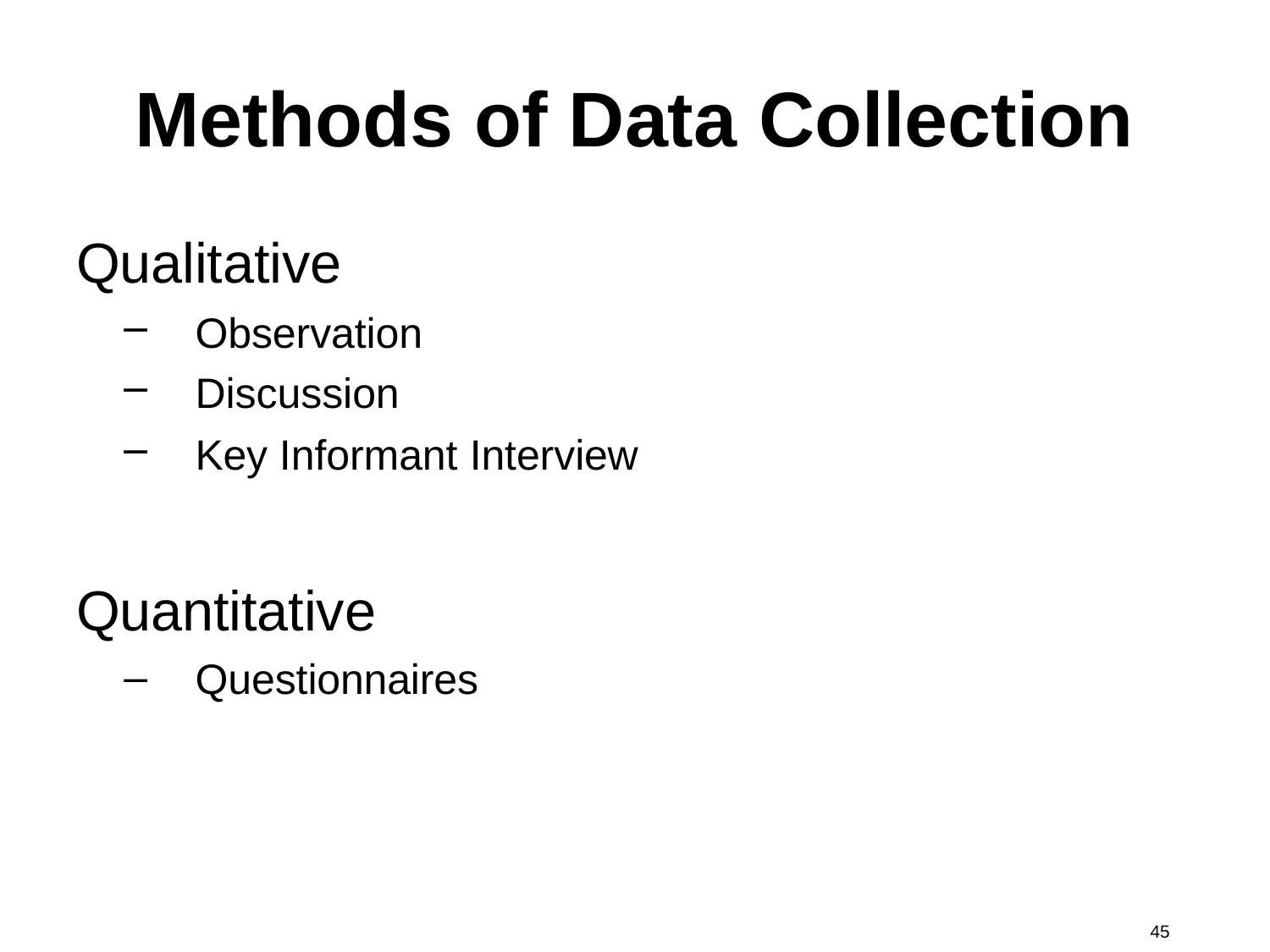

# Methods of Data Collection
Qualitative
Observation
Discussion
Key Informant Interview

Quantitative
Questionnaires
45